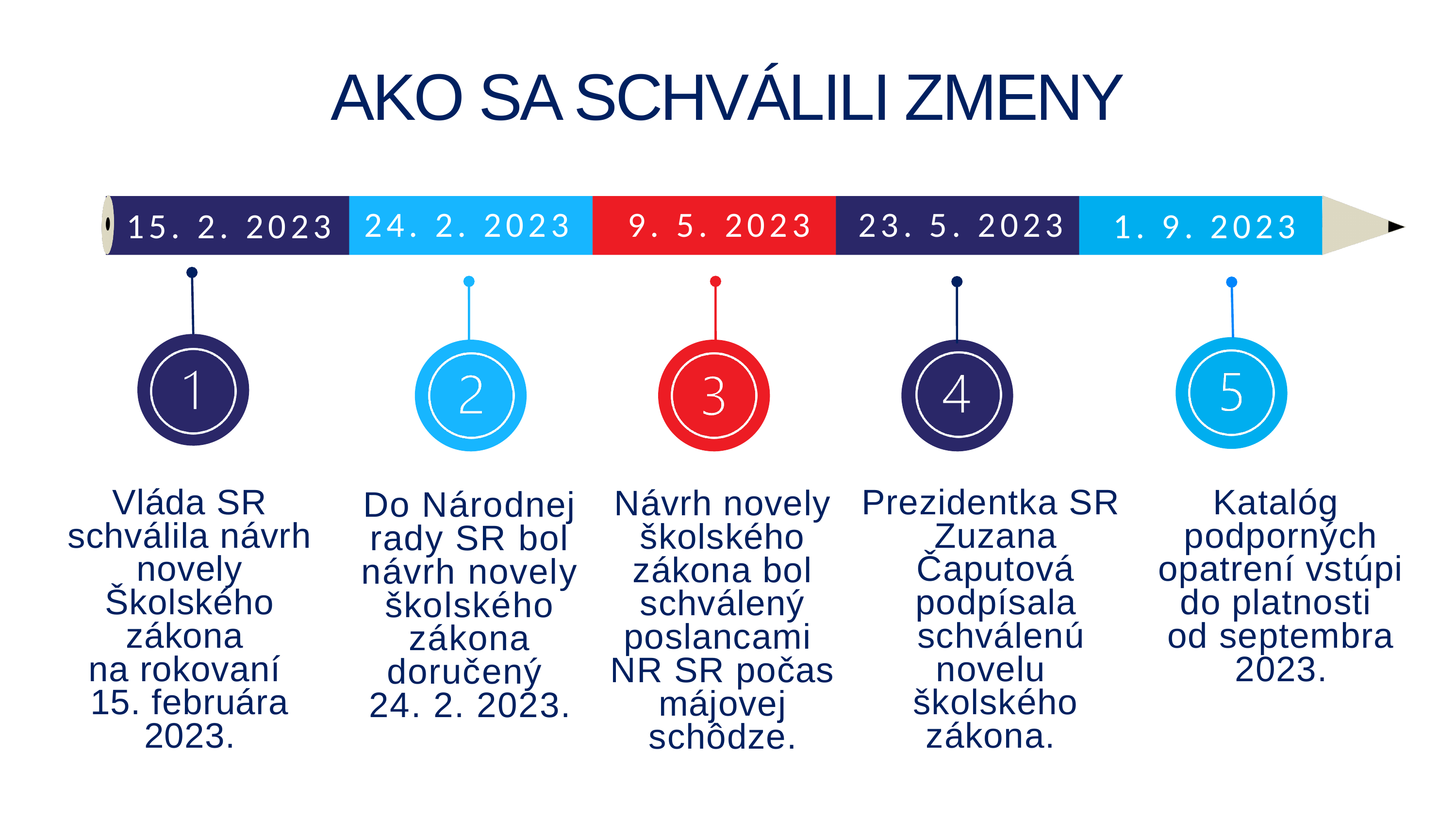

AKO SA SCHVÁLILI ZMENY

23. 5. 2023
9. 5. 2023
24. 2. 2023
15. 2. 2023
1. 9. 2023

PODPÍSANIE
NR SR

PLATNOSŤ
SCHVÁLENIE
VLÁDA
Vláda SR schválila návrh novely Školského zákona
na rokovaní
15. februára 2023.
Prezidentka SR
Zuzana Čaputová podpísala
 schválenú novelu
školského zákona.
Katalóg
podporných opatrení vstúpi do platnosti
od septembra 2023.
Návrh novely školského zákona bol schválený poslancami
NR SR počas májovej schôdze.
Do Národnej rady SR bol návrh novely školského zákona doručený
24. 2. 2023.